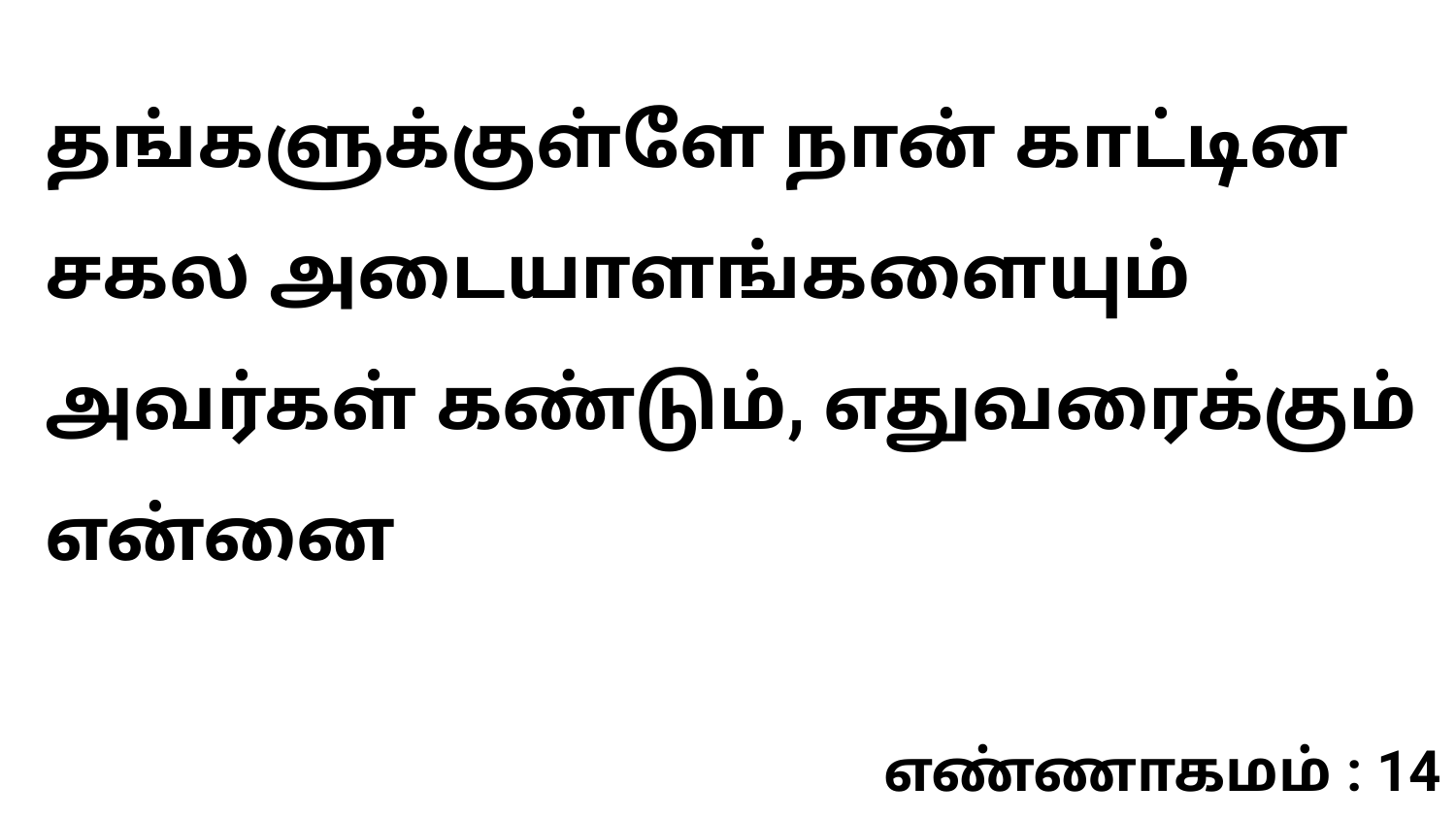

தங்களுக்குள்ளே நான் காட்டின சகல அடையாளங்களையும் அவர்கள் கண்டும், எதுவரைக்கும் என்னை
எண்ணாகமம் : 14